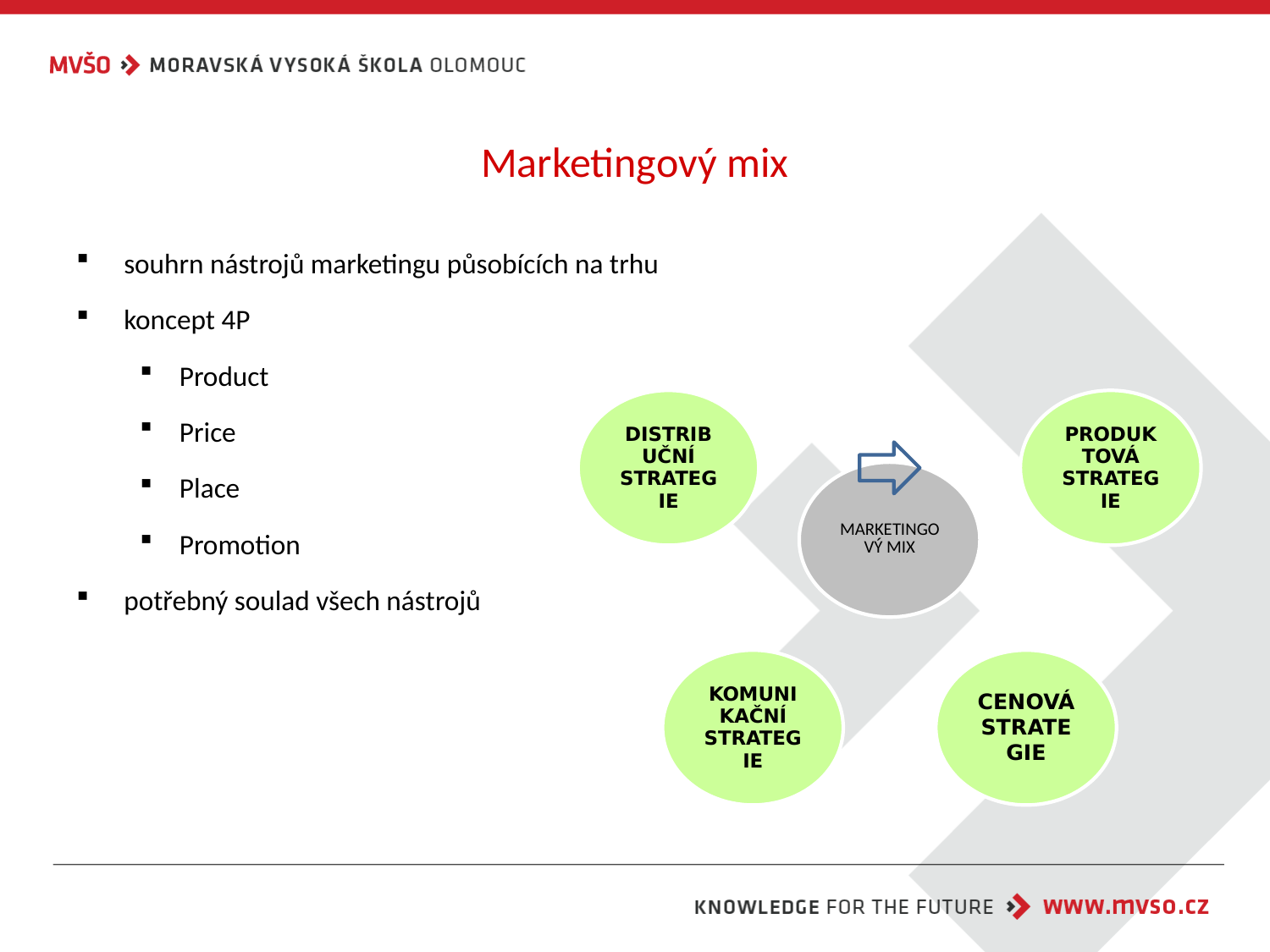

# Marketingový mix
souhrn nástrojů marketingu působících na trhu
koncept 4P
Product
Price
Place
Promotion
potřebný soulad všech nástrojů

MARKETINGOVÝ MIX
PRODUKTOVÁ
STRATEGIE
CENOVÁ STRATEGIE
KOMUNIKAČNÍ
STRATEGIE
DISTRIBUČNÍ
STRATEGIE